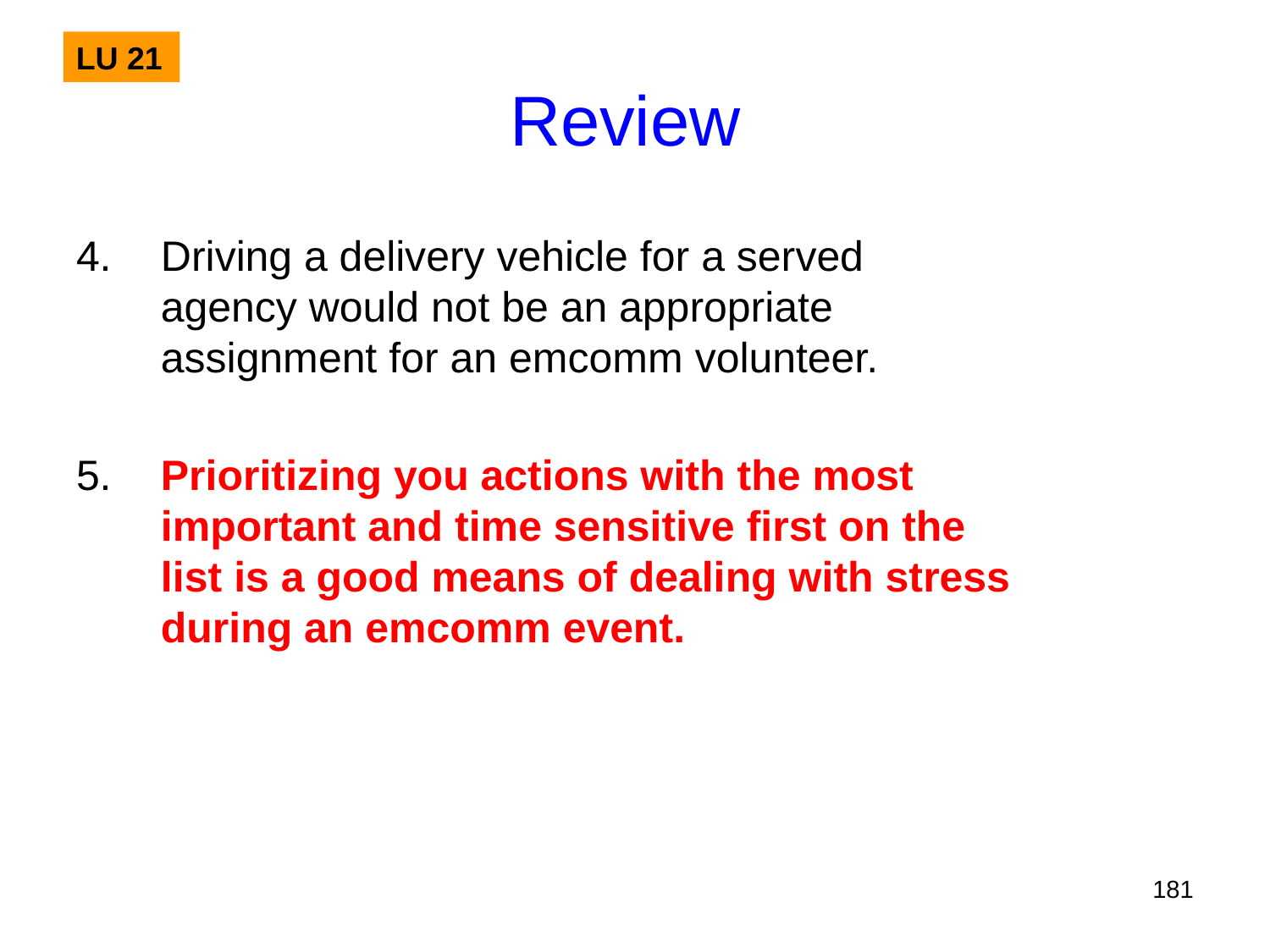

Review
Driving a delivery vehicle for a served
agency would not be an appropriate
assignment for an emcomm volunteer.

5.	Prioritizing you actions with the most
important and time sensitive first on the
list is a good means of dealing with stress
during an emcomm event.
LU 21
181